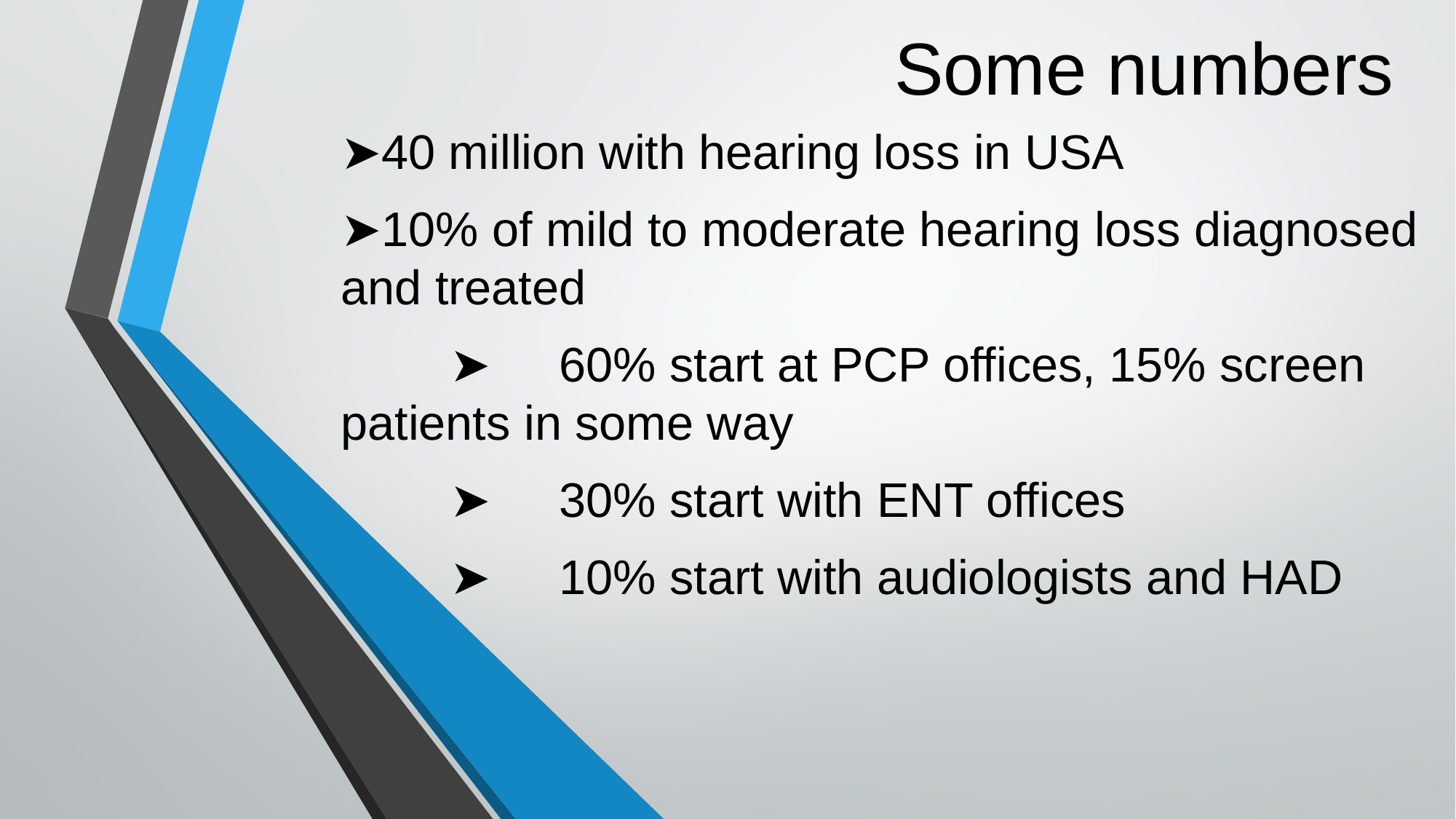

# Some numbers
➤40 million with hearing loss in USA
➤10% of mild to moderate hearing loss diagnosed and treated
	➤	60% start at PCP offices, 15% screen patients in some way
	➤ 	30% start with ENT offices
	➤	10% start with audiologists and HAD